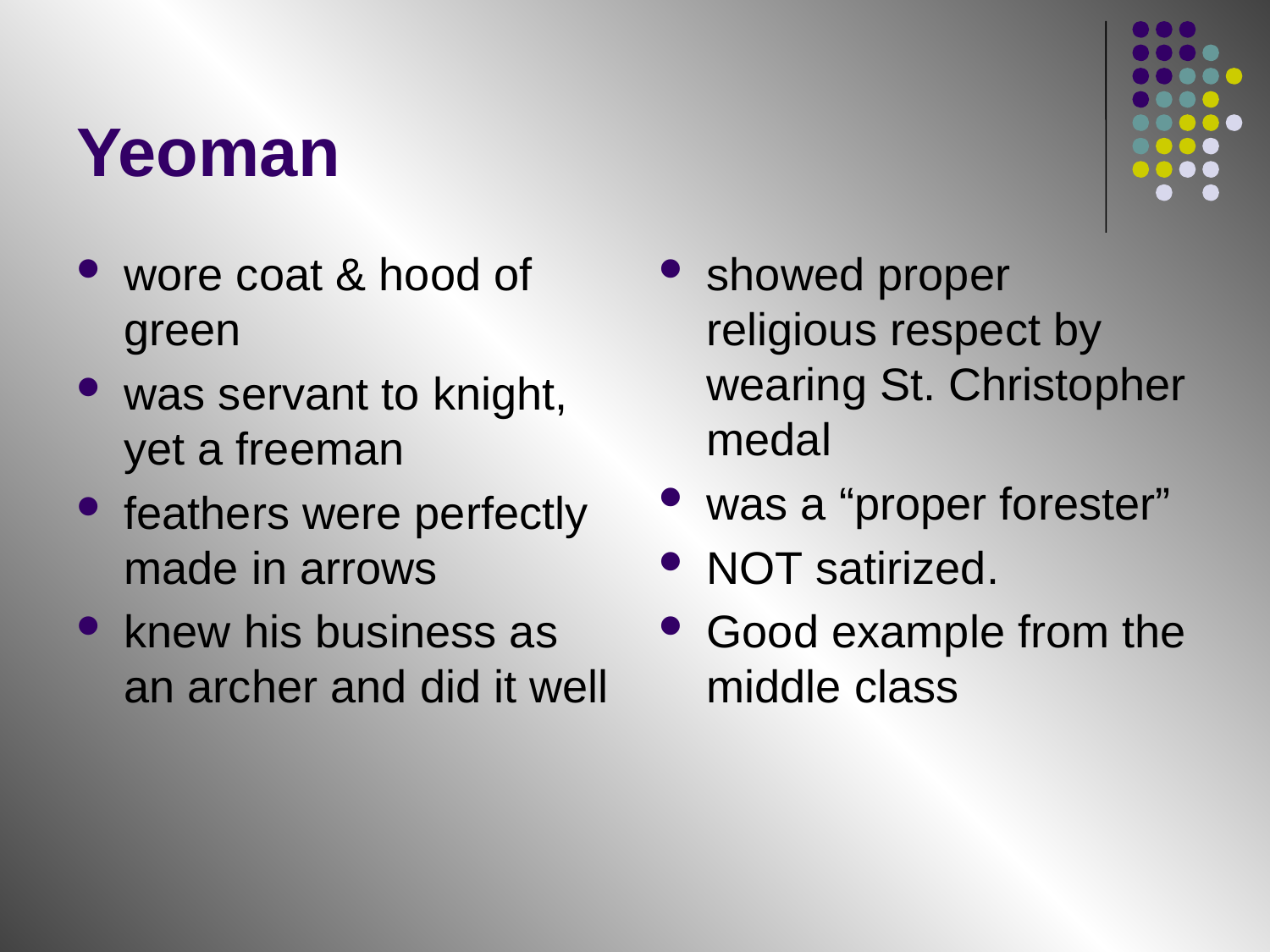

# Yeoman
wore coat & hood of green
was servant to knight, yet a freeman
feathers were perfectly made in arrows
knew his business as an archer and did it well
showed proper religious respect by wearing St. Christopher medal
was a “proper forester”
NOT satirized.
Good example from the middle class